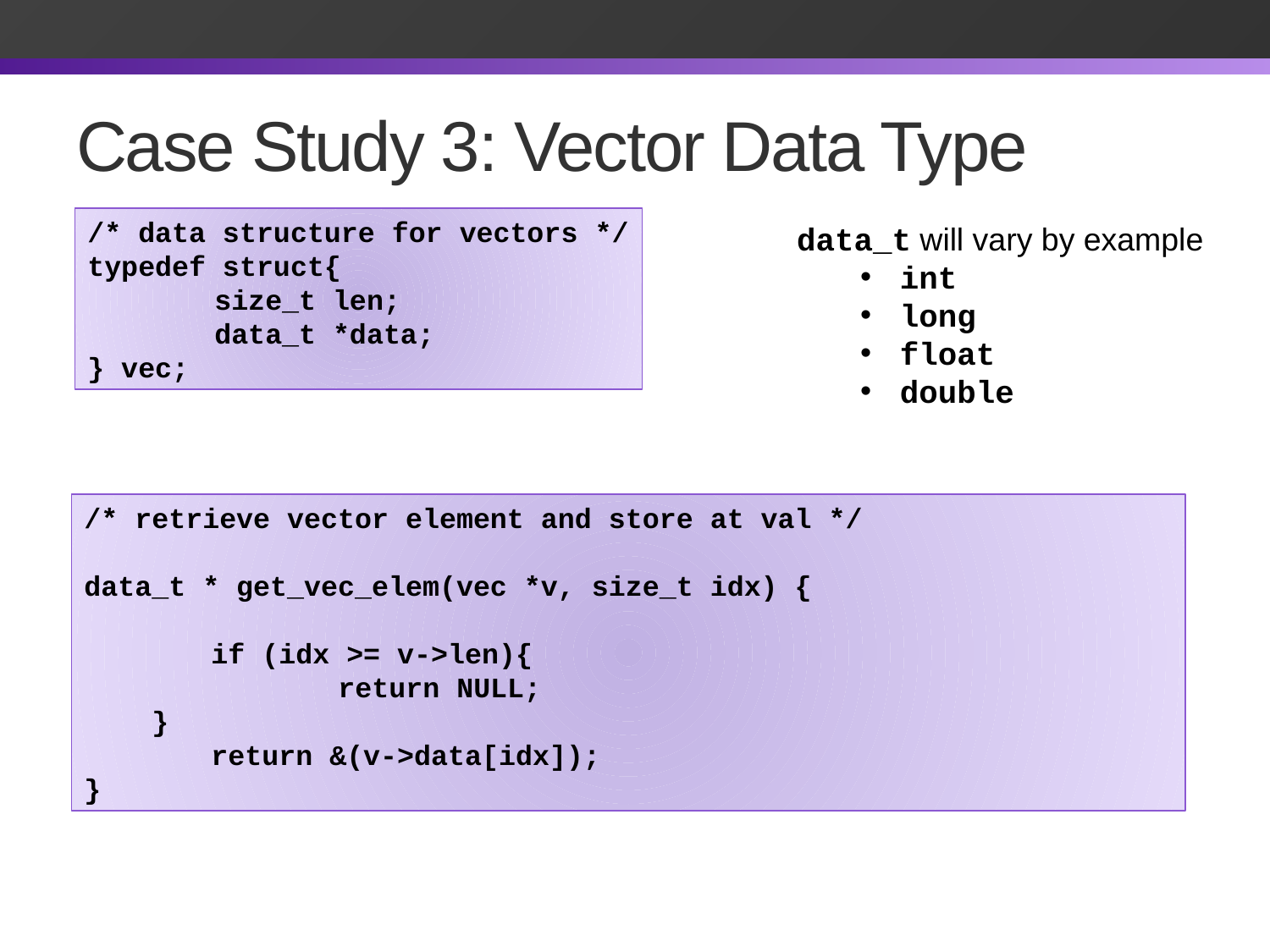

# Case Study 3: Vector Data Type
/* data structure for vectors */
typedef struct{
	size_t len;
	data_t *data;
} vec;
data_t will vary by example
int
long
float
double
/* retrieve vector element and store at val */

data_t * get_vec_elem(vec *v, size_t idx) {

	if (idx >= v->len){
		return NULL;
    }
	return &(v->data[idx]);
}